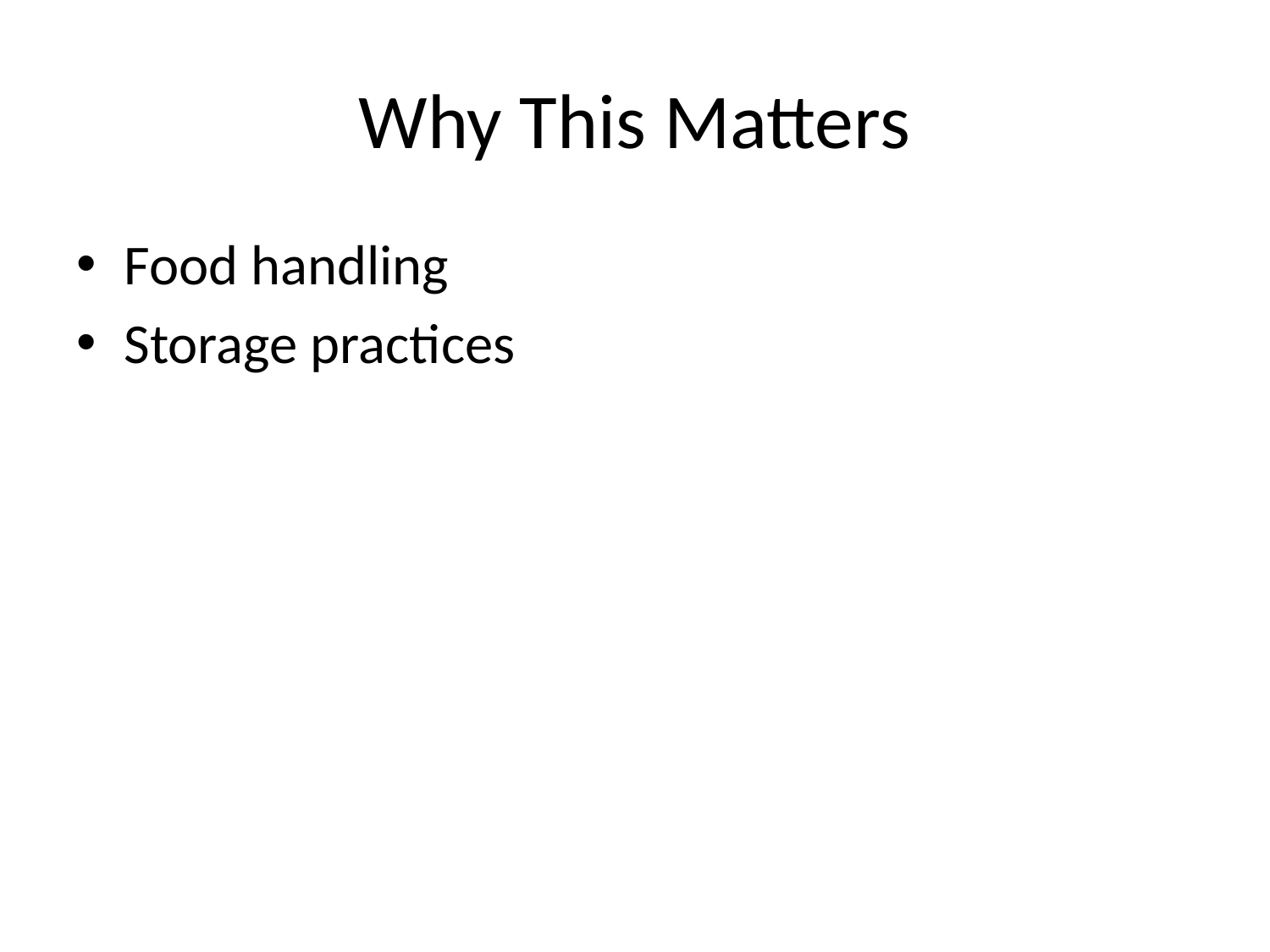

# Why This Matters
Food handling
Storage practices